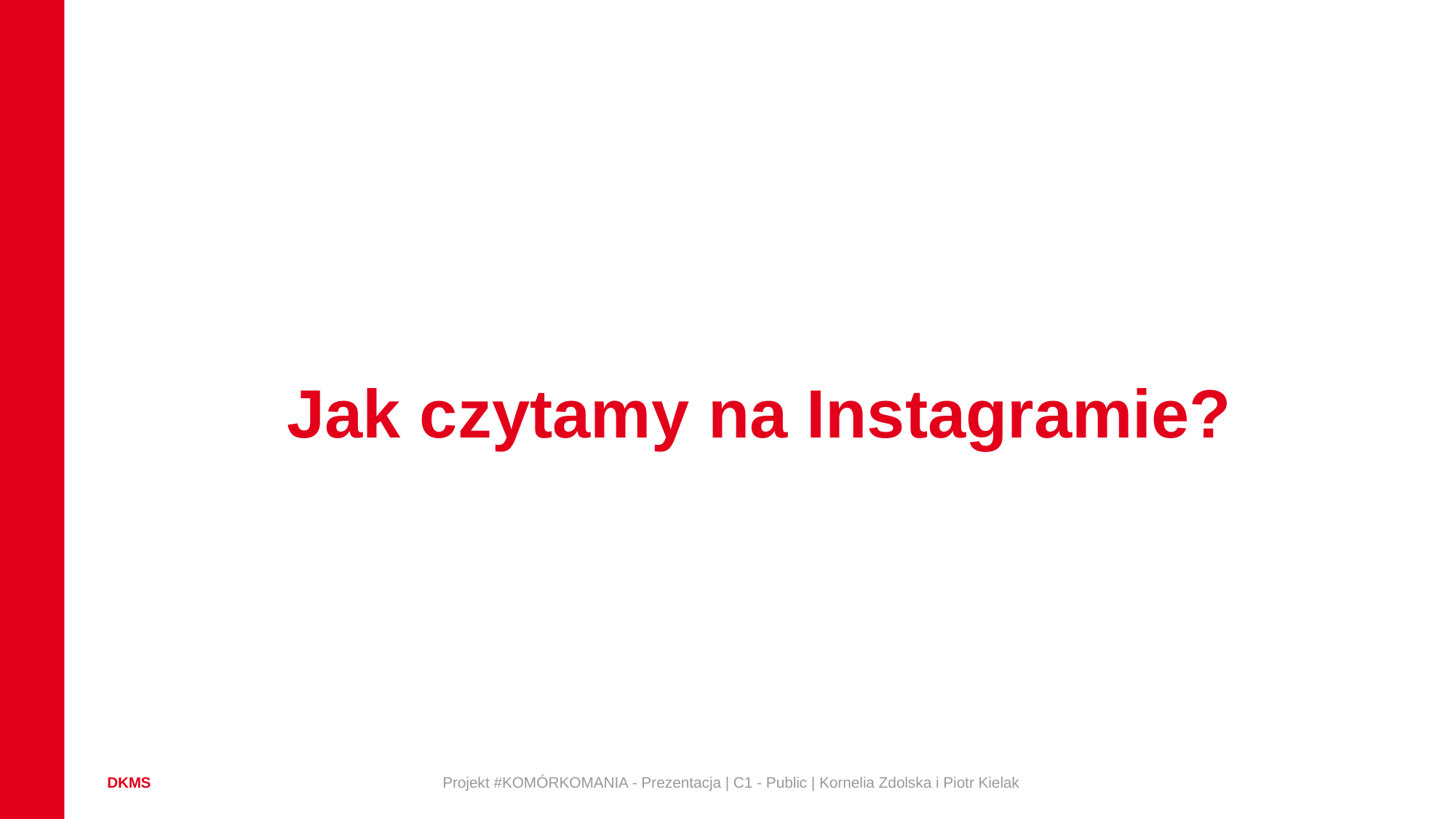

Jak czytamy na Instagramie?
Projekt #KOMÓRKOMANIA - Prezentacja | C1 - Public | Kornelia Zdolska i Piotr Kielak